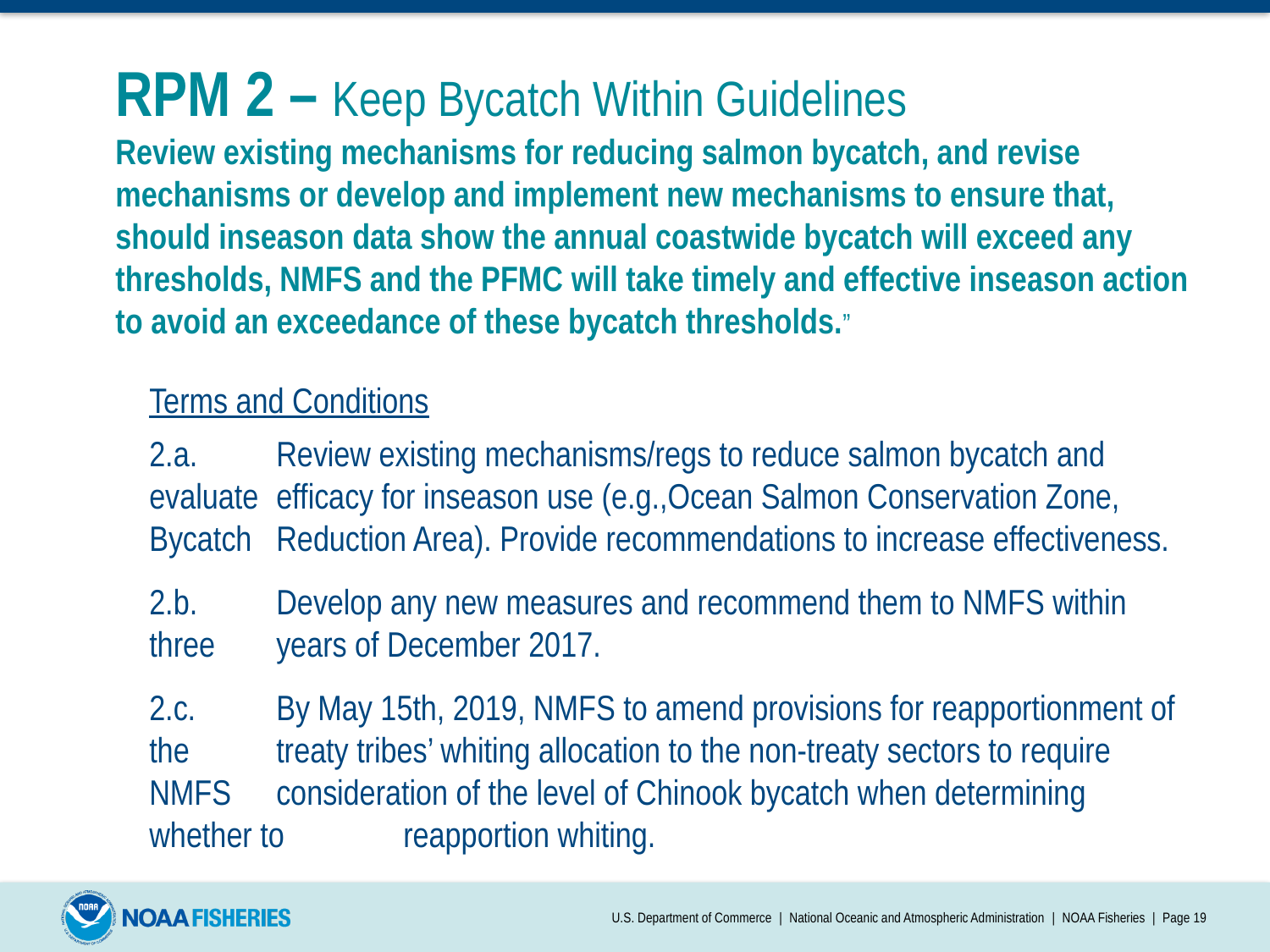

# RPM 2 – Keep Bycatch Within Guidelines Review existing mechanisms for reducing salmon bycatch, and revise mechanisms or develop and implement new mechanisms to ensure that, should inseason data show the annual coastwide bycatch will exceed any thresholds, NMFS and the PFMC will take timely and effective inseason action to avoid an exceedance of these bycatch thresholds.”
Terms and Conditions
2.a.	Review existing mechanisms/regs to reduce salmon bycatch and evaluate 	efficacy for inseason use (e.g.,Ocean Salmon Conservation Zone, Bycatch 	Reduction Area). Provide recommendations to increase effectiveness.
2.b.	Develop any new measures and recommend them to NMFS within three 	years of December 2017.
2.c.	By May 15th, 2019, NMFS to amend provisions for reapportionment of the 	treaty tribes’ whiting allocation to the non-treaty sectors to require NMFS 	consideration of the level of Chinook bycatch when determining whether to 	reapportion whiting.
U.S. Department of Commerce | National Oceanic and Atmospheric Administration | NOAA Fisheries | Page 19